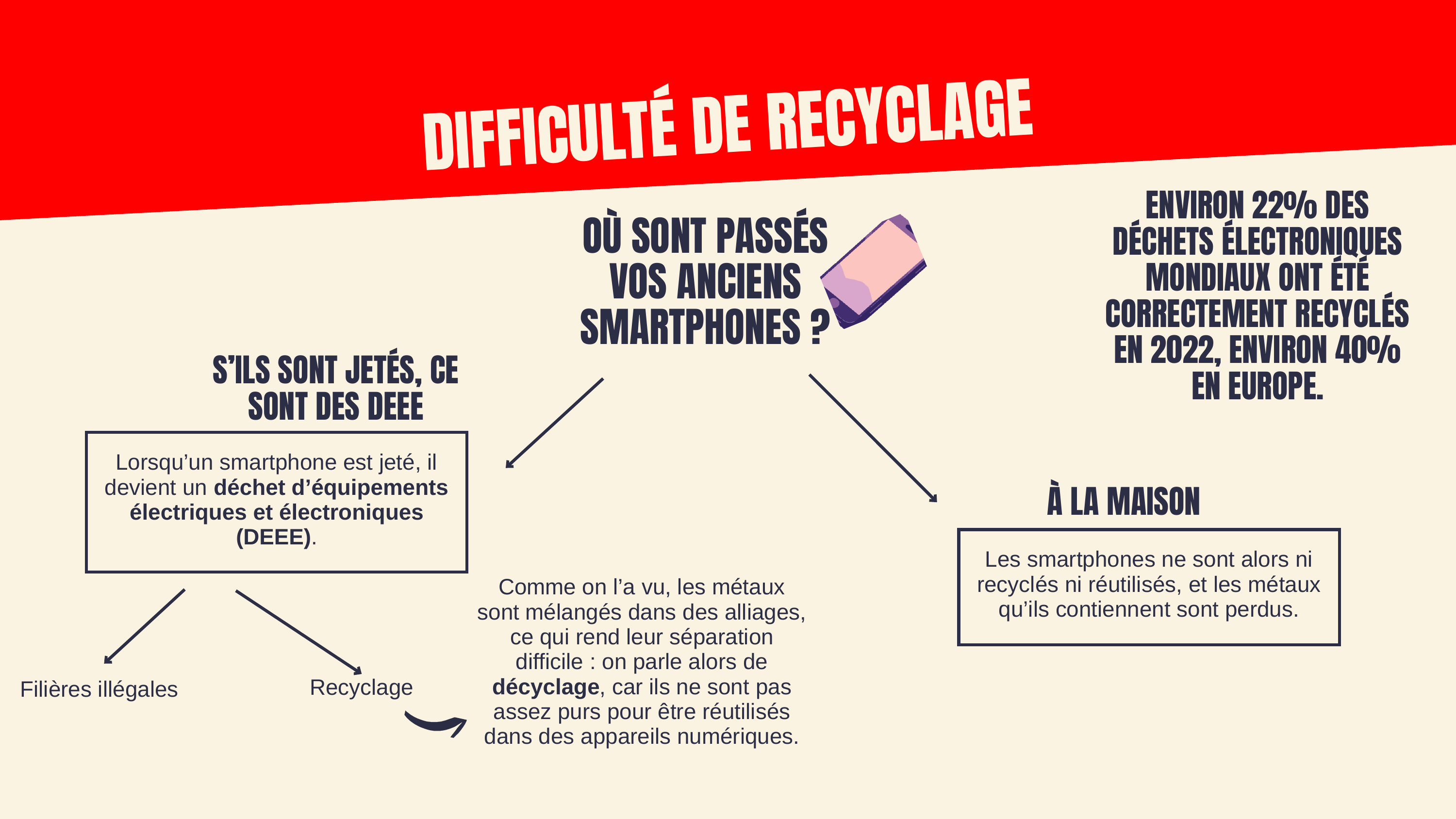

DIFFICULTÉ DE RECYCLAGE
ENVIRON 22% DES DÉCHETS ÉLECTRONIQUES MONDIAUX ONT ÉTÉ CORRECTEMENT RECYCLÉS EN 2022, ENVIRON 40% EN EUROPE.
OÙ SONT PASSÉS VOS ANCIENS
SMARTPHONES ?

S’ILS SONT JETÉS, CE SONT DES DEEE

Lorsqu’un smartphone est jeté, il devient un déchet d’équipements électriques et électroniques (DEEE).

À LA MAISON

Les smartphones ne sont alors ni recyclés ni réutilisés, et les métaux qu’ils contiennent sont perdus.

Comme on l’a vu, les métaux sont mélangés dans des alliages, ce qui rend leur séparation difficile : on parle alors de décyclage, car ils ne sont pas assez purs pour être réutilisés dans des appareils numériques.

Recyclage

Filières illégales